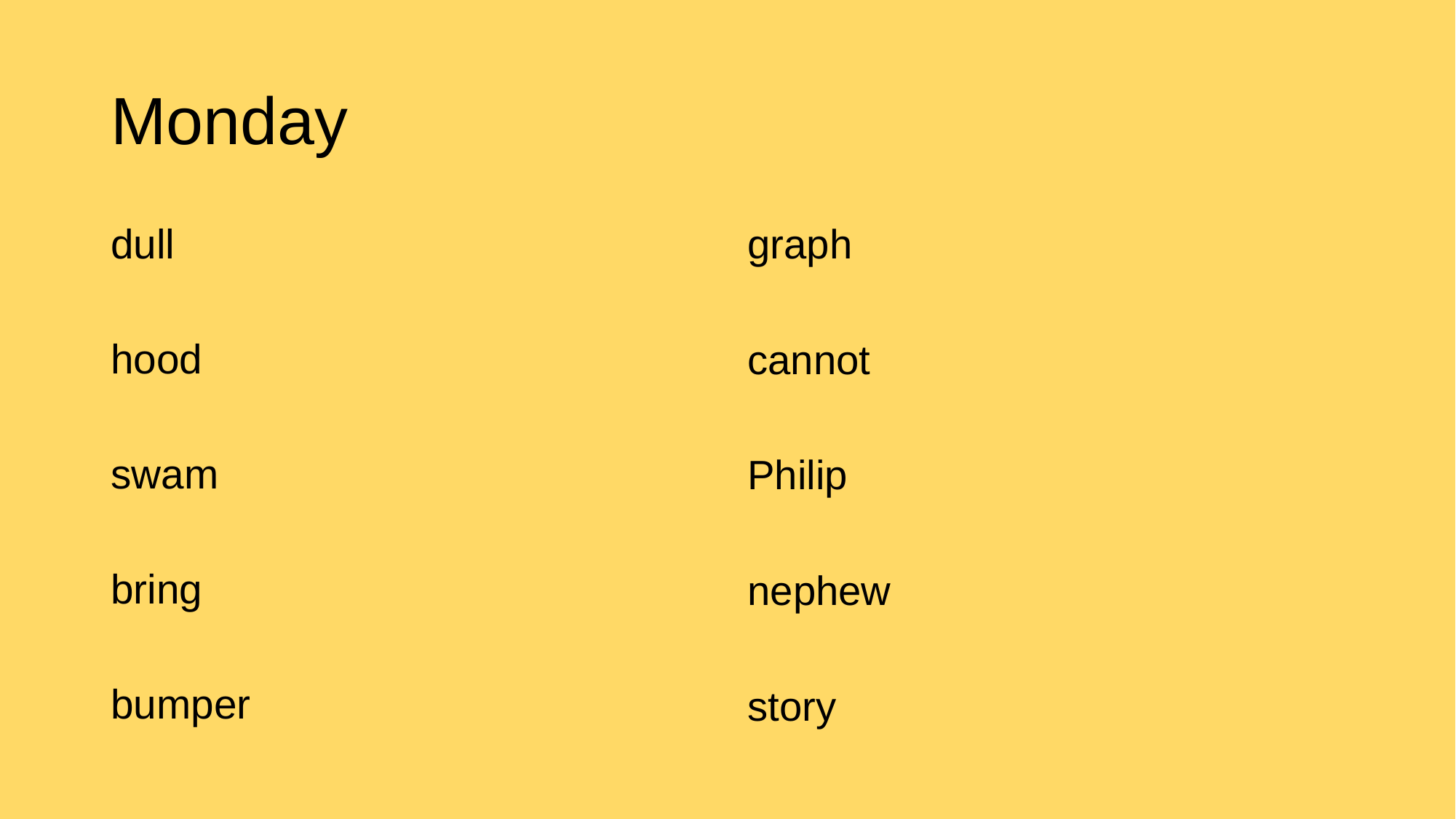

# Monday
dull

hood

swam

bring

bumper
graph

cannot

Philip

nephew

story